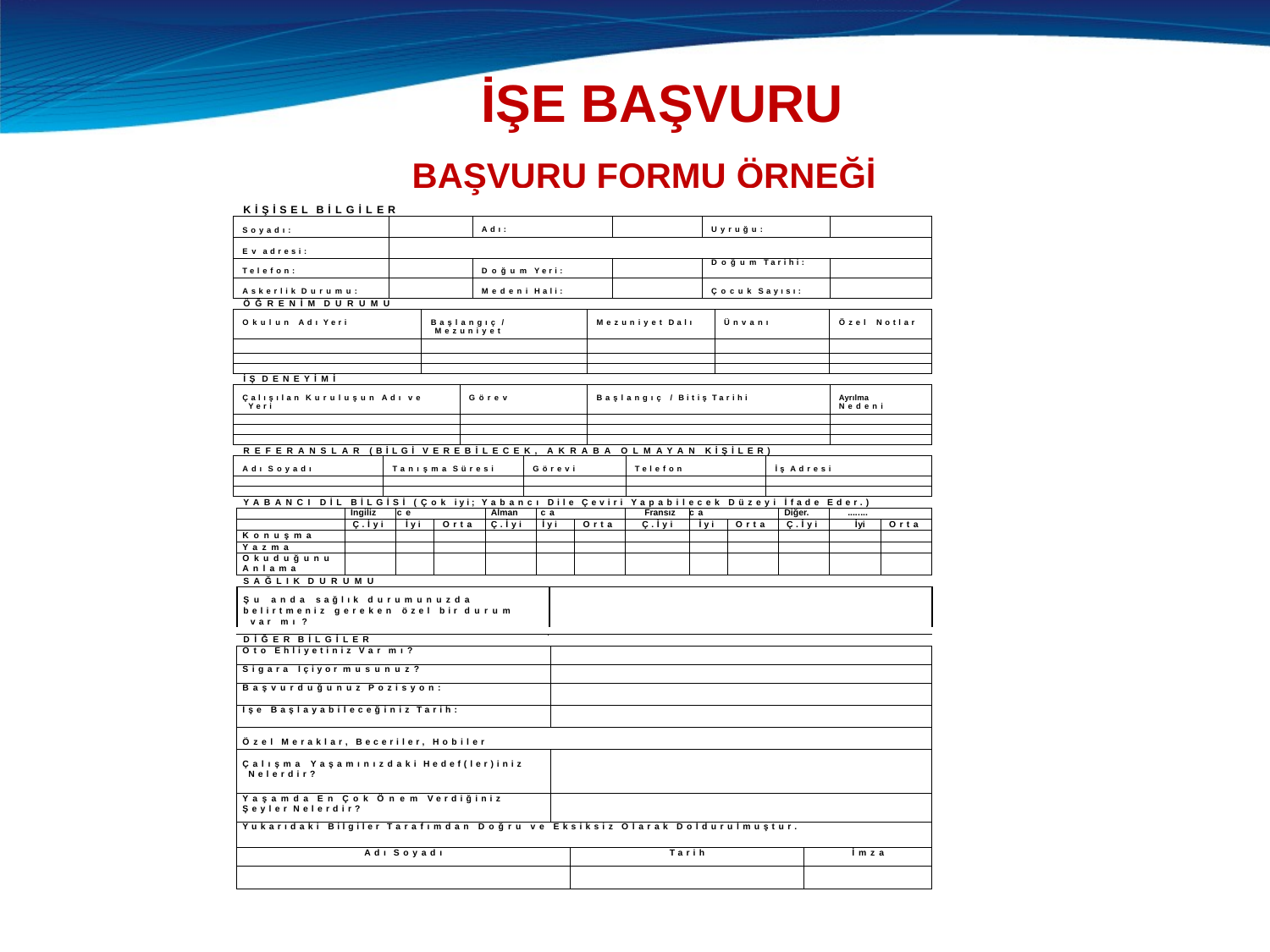

# İŞE BAŞVURU
BAŞVURU FORMU ÖRNEĞİ

KİŞİSEL BİLGİLER
| Soyadı: |  | Adı: |  | Uyruğu: |  |
| --- | --- | --- | --- | --- | --- |
| Ev adresi: |  |  |  |  |  |
| Telefon: |  | Doğum Yeri: |  | Doğum Tarihi: |  |
| Askerlik Durumu: |  | Medeni Hali: |  | Çocuk Sayısı: |  |
ÖĞRENİM DURUMU
| Okulun Adı Yeri | Başlangıç / Mezuniyet | Mezuniyet Dalı | Ünvanı | Özel Notlar |
| --- | --- | --- | --- | --- |
|  |  |  |  |  |
|  |  |  |  |  |
|  |  |  |  |  |
İŞ DENEYİMİ
| Çalışılan Kuruluşun Adı ve Yeri | Görev | Başlangıç / Bitiş Tarihi | Ayrılma Nedeni |
| --- | --- | --- | --- |
|  |  |  |  |
|  |  |  |  |
|  |  |  |  |
REFERANSLAR (BİLGİ VEREBİLECEK, AKRABA OLMAYAN KİŞİLER)
| Adı Soyadı | Tanışma Süresi | Görevi | Telefon | İş Adresi |
| --- | --- | --- | --- | --- |
|  |  |  |  |  |
|  |  |  |  |  |
YABANCI DİL BİLGİSİ (Çok iyi; Yabancı Dile Çeviri Yapabilecek Düzeyi İfade Eder.)
|  | İngiliz | ce |  | Alman | ca |  | Fransız | ca |  | Diğer. | ........ |  |
| --- | --- | --- | --- | --- | --- | --- | --- | --- | --- | --- | --- | --- |
|  | Ç.İyi | İyi | Orta | Ç.İyi | İyi | Orta | Ç.İyi | İyi | Orta | Ç.İyi | İyi | Orta |
| Konuşma |  |  |  |  |  |  |  |  |  |  |  |  |
| Yazma |  |  |  |  |  |  |  |  |  |  |  |  |
| Okuduğunu Anlama |  |  |  |  |  |  |  |  |  |  |  |  |
SAĞLIK DURUMU
Şu anda sağlık durumunuzda  belirtmeniz gereken özel bir durum  var mı ?
DİĞER BİLGİLER

| Oto Ehliyetiniz Var mı? |  |  |  |
| --- | --- | --- | --- |
| Sigara İçiyor musunuz? |  |  |  |
| Başvurduğunuz Pozisyon: |  |  |  |
| İşe Başlayabileceğiniz Tarih: |  |  |  |
| Özel Meraklar, Beceriler, Hobiler |  |  |  |
| Çalışma Yaşamınızdaki Hedef(ler)iniz Nelerdir? |  |  |  |
| Yaşamda En Çok Önem Verdiğiniz Şeyler Nelerdir? |  |  |  |
| Yukarıdaki Bilgiler Tarafımdan Doğru ve Eksiksiz Olarak Doldurulmuştur. |  |  |  |
| Adı Soyadı |  | Tarih | İmza |
|  |  |  |  |